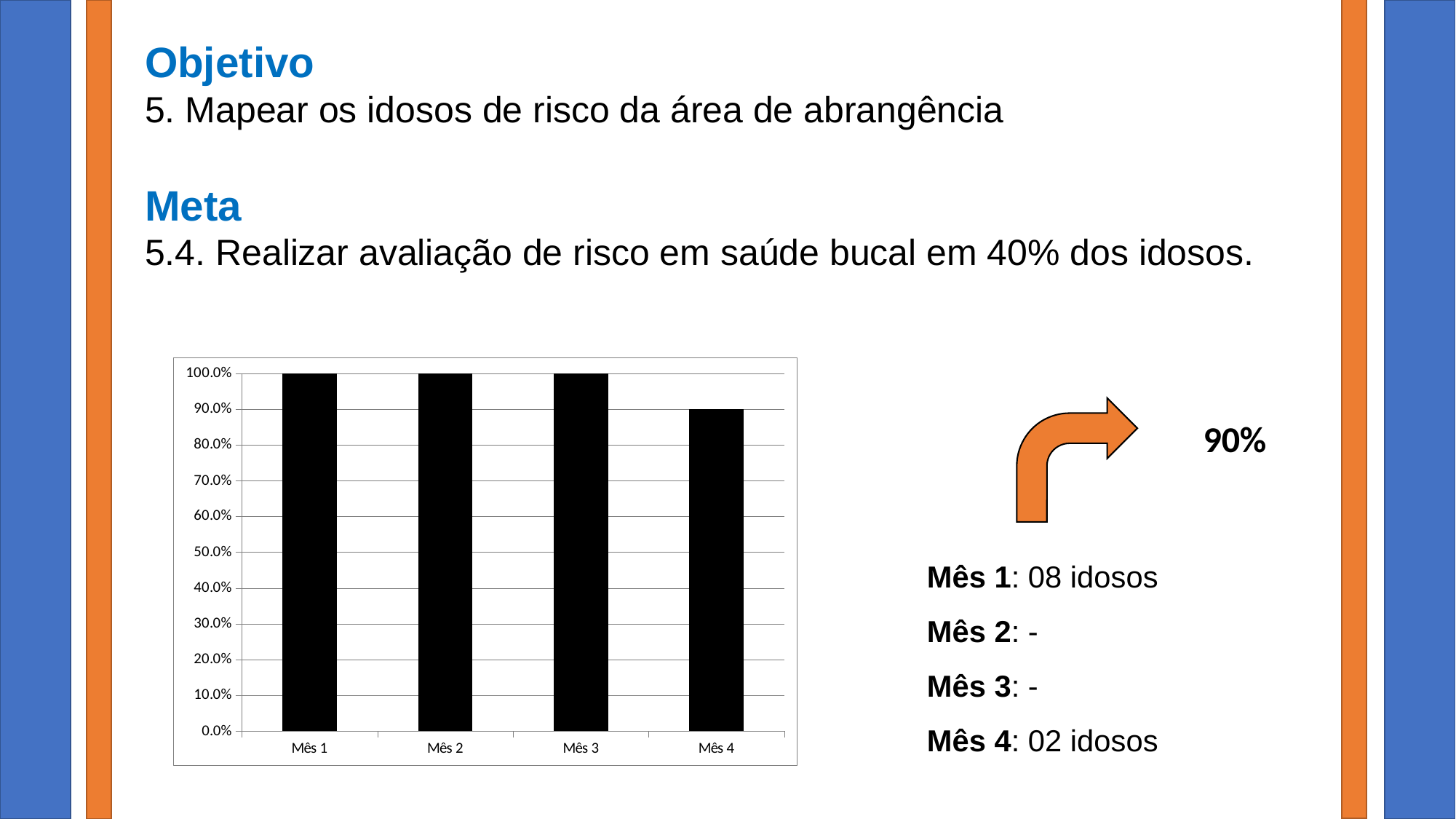

Objetivo
5. Mapear os idosos de risco da área de abrangência
Meta
5.4. Realizar avaliação de risco em saúde bucal em 40% dos idosos.

### Chart

| Category | Proporção de idosos com avaliação de risco em saúde bucal em dia |
|---|---|
| Mês 1 | 1.0 |
| Mês 2 | 1.0 |
| Mês 3 | 1.0 |
| Mês 4 | 0.9 |
90%
Mês 1: 08 idosos

Mês 2: -

Mês 3: -

Mês 4: 02 idosos